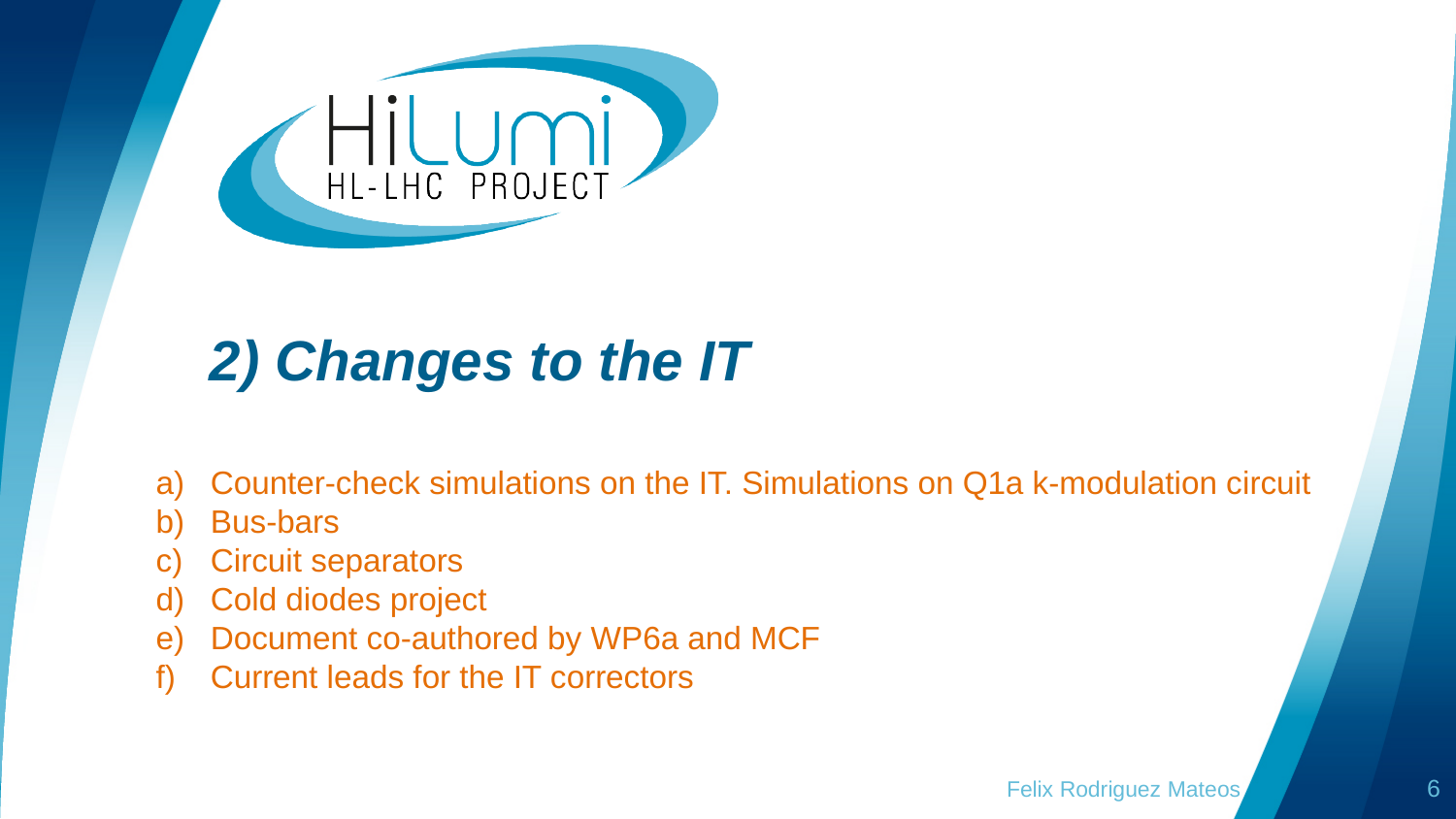

# 2) Changes to the IT
Counter-check simulations on the IT. Simulations on Q1a k-modulation circuit
Bus-bars
Circuit separators
Cold diodes project
Document co-authored by WP6a and MCF
Current leads for the IT correctors
Felix Rodriguez Mateos
6